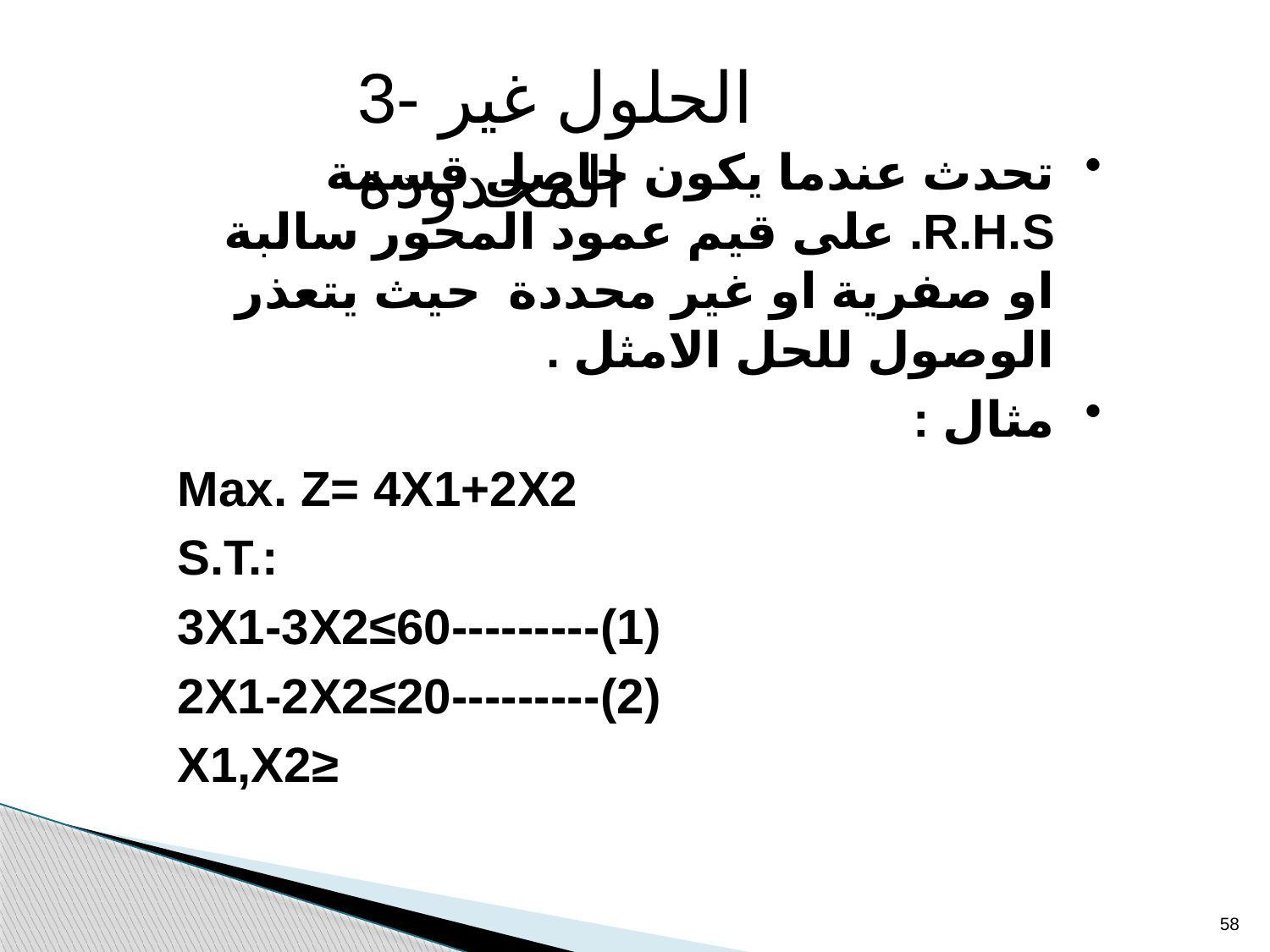

3- الحلول غير المحدودة
تحدث عندما يكون حاصل قسمة R.H.S. على قيم عمود المحور سالبة او صفرية او غير محددة  حيث يتعذر الوصول للحل الامثل .
مثال :
Max. Z= 4X1+2X2
S.T.:
3X1-3X2≤60---------(1)
2X1-2X2≤20---------(2)
X1,X2≥
58